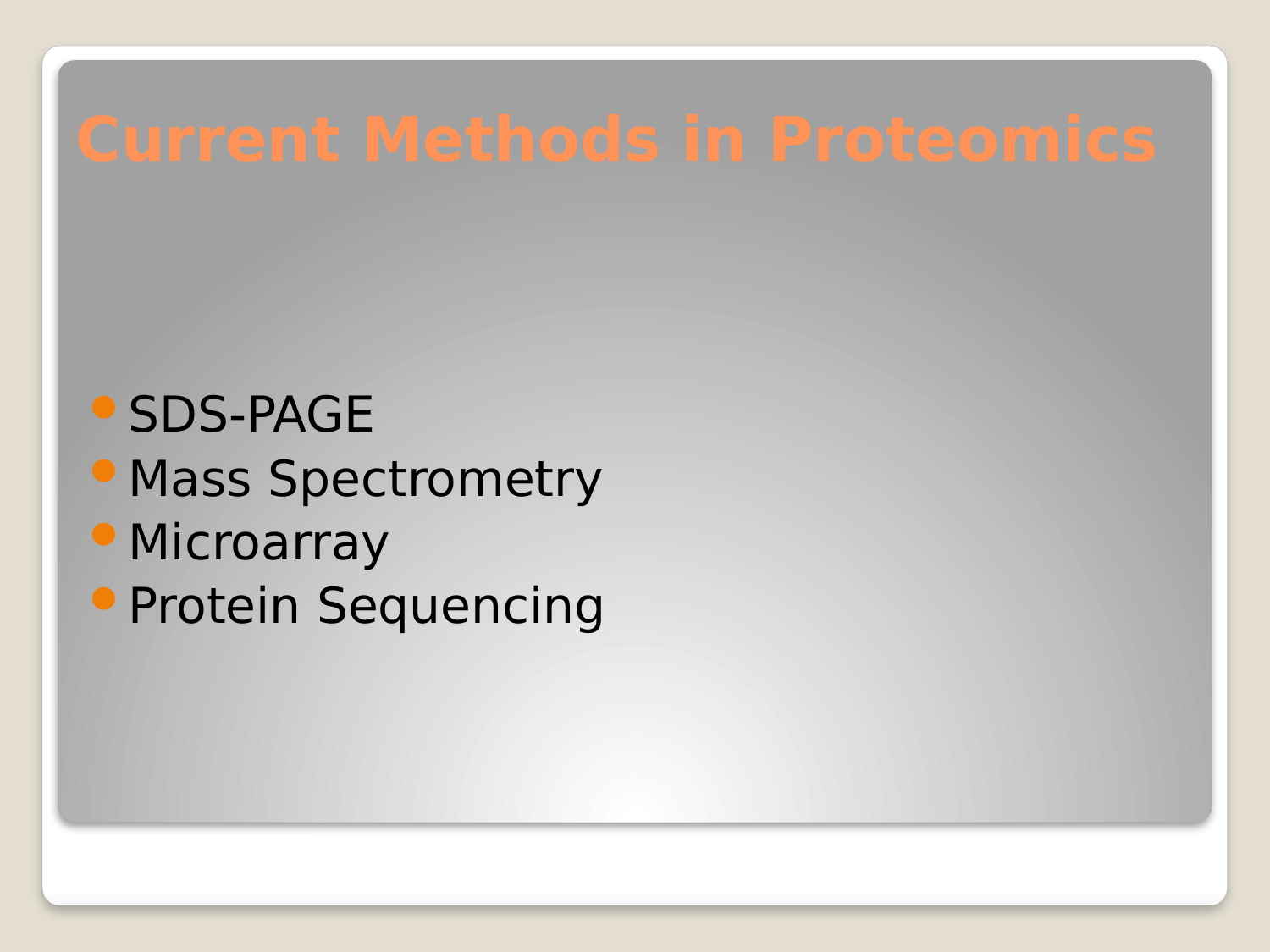

# Current Methods in Proteomics
SDS-PAGE
Mass Spectrometry
Microarray
Protein Sequencing